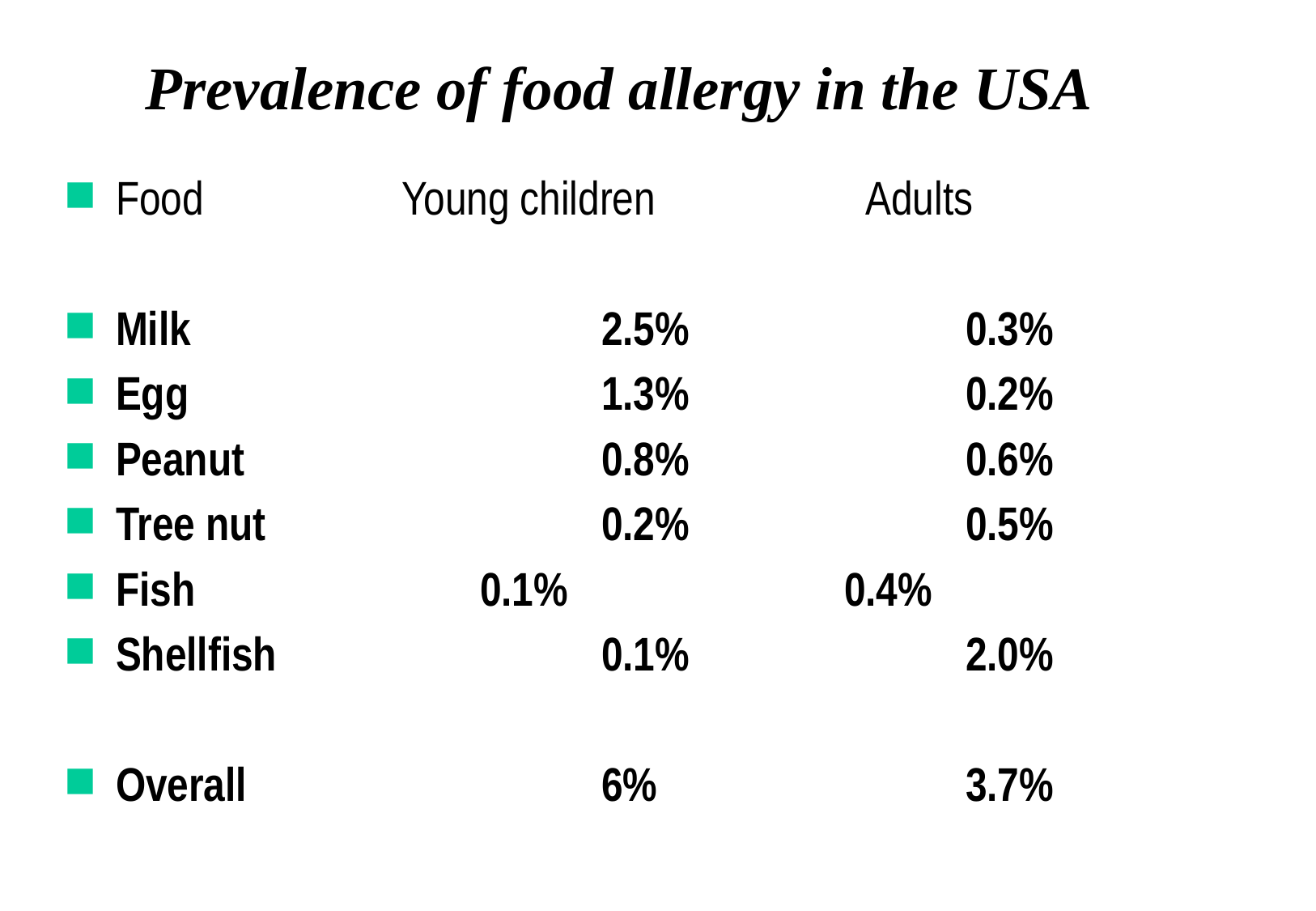

# Prevalence of food allergy in the USA
Food		    Young children		  Adults

Milk				2.5%			0.3%
Egg				1.3%			0.2%
Peanut			0.8%			0.6%
Tree nut			0.2%			0.5%
Fish			0.1%			0.4%
Shellfish			0.1%			2.0%

Overall			6%			3.7%